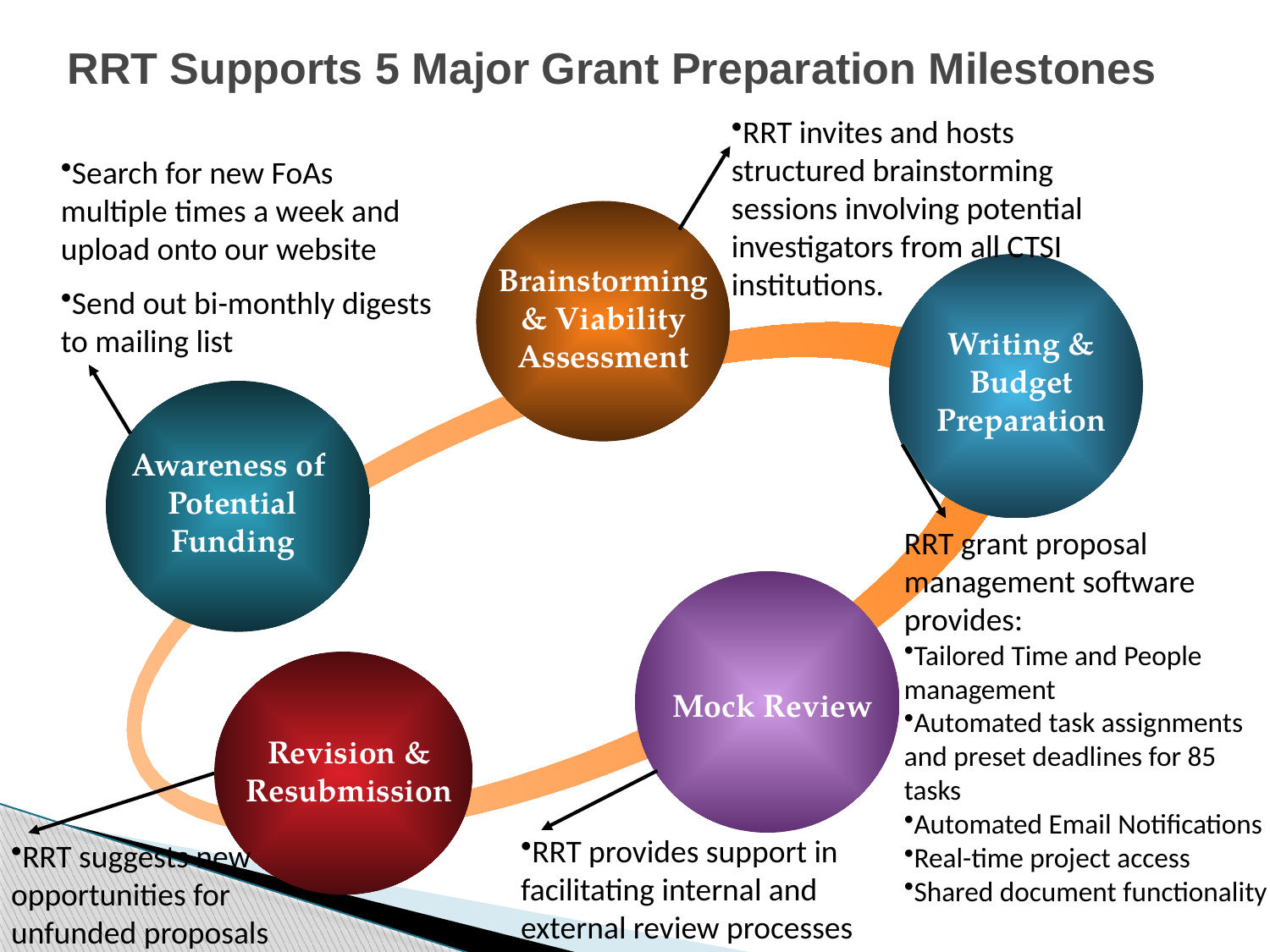

RRT Supports 5 Major Grant Preparation Milestones
RRT invites and hosts structured brainstorming sessions involving potential investigators from all CTSI institutions.
Search for new FoAs multiple times a week and upload onto our website
Send out bi-monthly digests to mailing list

Brainstorming & Viability Assessment

Writing & Budget Preparation

Awareness of
Potential Funding

RRT grant proposal management software provides:
Tailored Time and People management
Automated task assignments and preset deadlines for 85 tasks
Automated Email Notifications
Real-time project access
Shared document functionality

Mock Review
Revision & Resubmission

RRT provides support in facilitating internal and external review processes
RRT suggests new opportunities for unfunded proposals